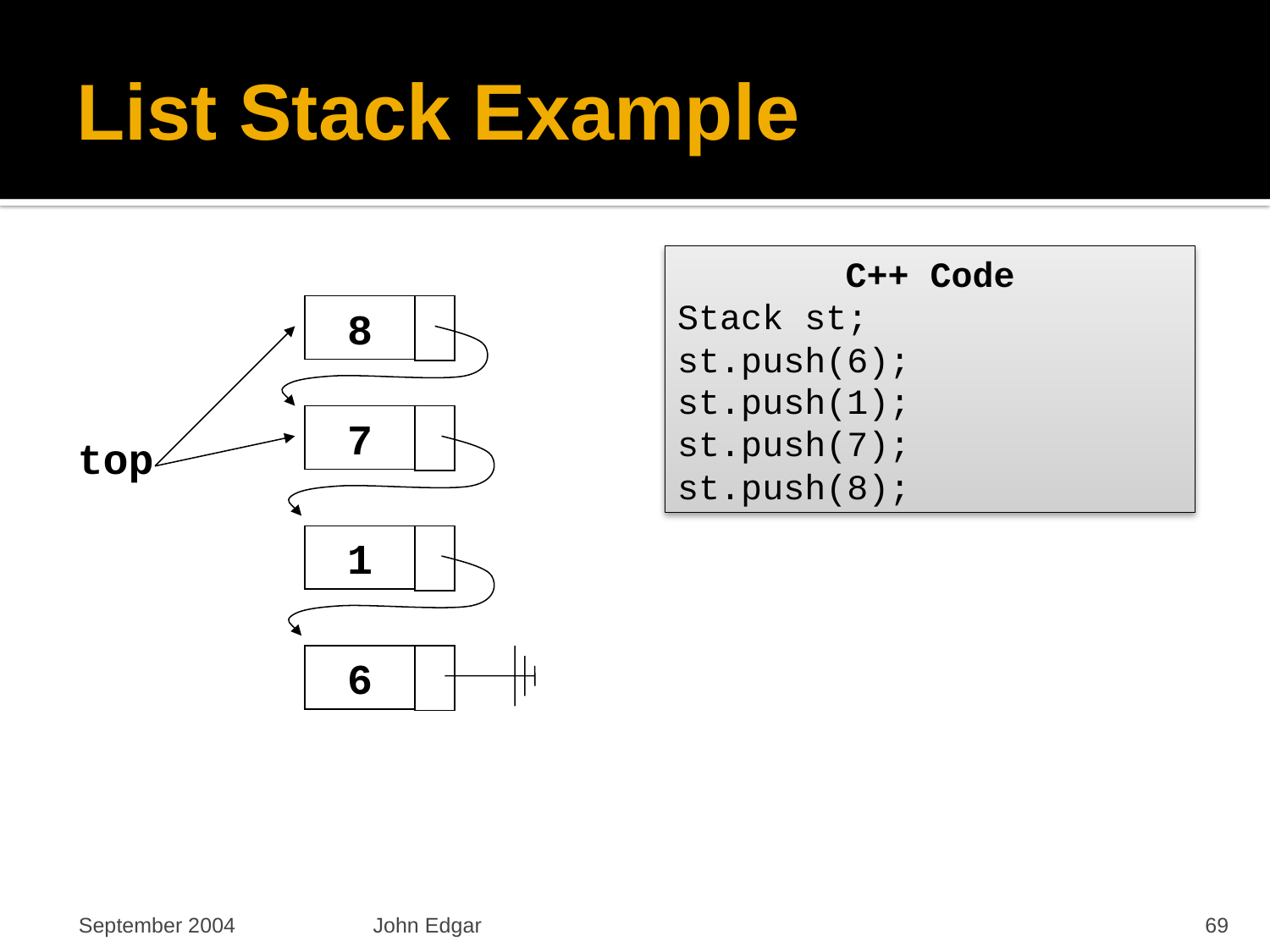

# List Stack Example
C++ Code
Stack st;
st.push(6);
st.push(1);
st.push(7);
st.push(8);
8

7

top

1

6

September 2004
John Edgar
69